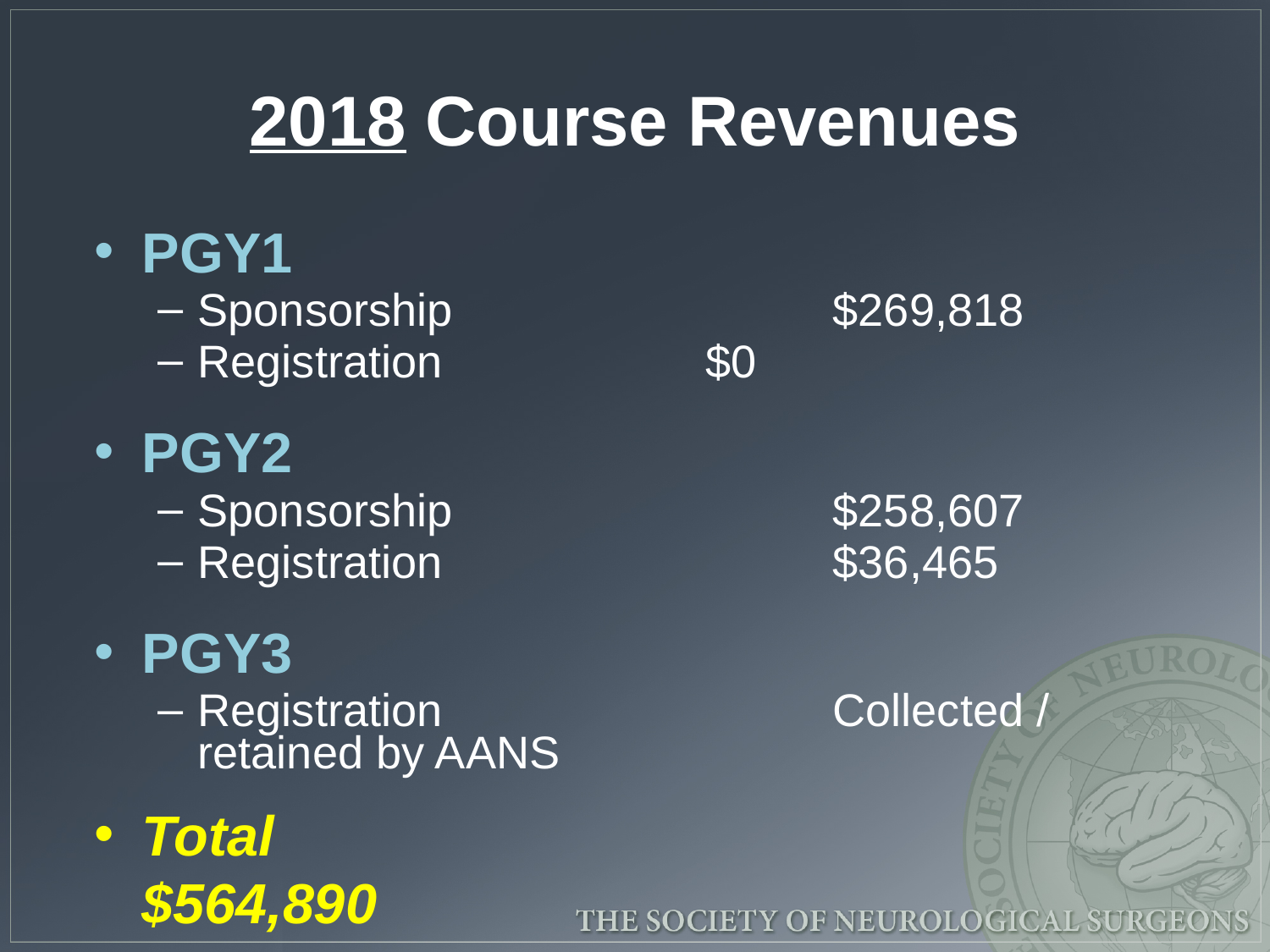

# 2018 Course Revenues
PGY1
Sponsorship			$269,818
Registration			$0

PGY2
Sponsorship			$258,607
Registration 			$36,465

PGY3
Registration 			Collected / retained by AANS

Total						$564,890